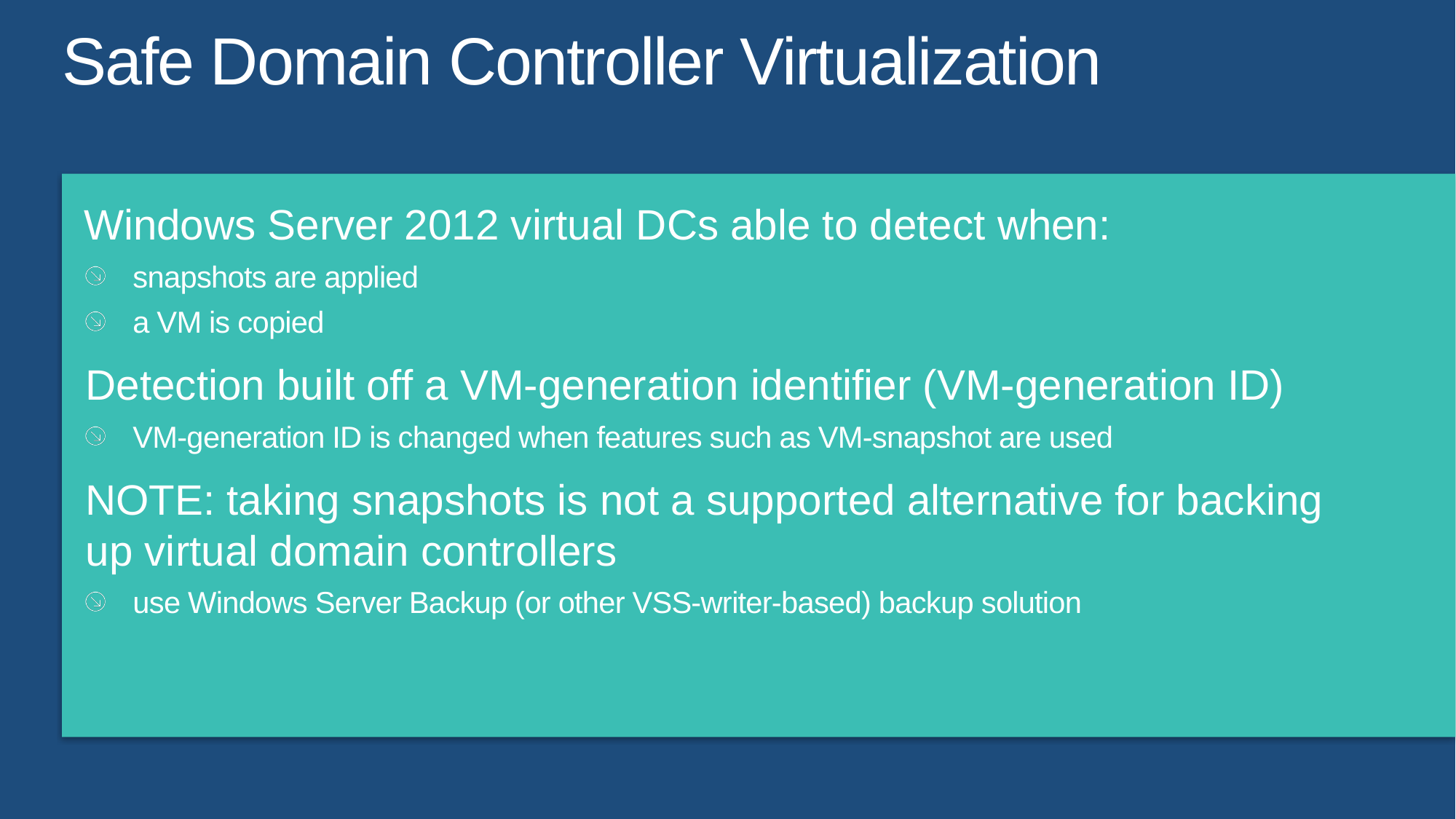

# Safe Domain Controller Virtualization

Windows Server 2012 virtual DCs able to detect when:
snapshots are applied
a VM is copied
Detection built off a VM-generation identifier (VM-generation ID)
VM-generation ID is changed when features such as VM-snapshot are used
NOTE: taking snapshots is not a supported alternative for backing up virtual domain controllers
use Windows Server Backup (or other VSS-writer-based) backup solution